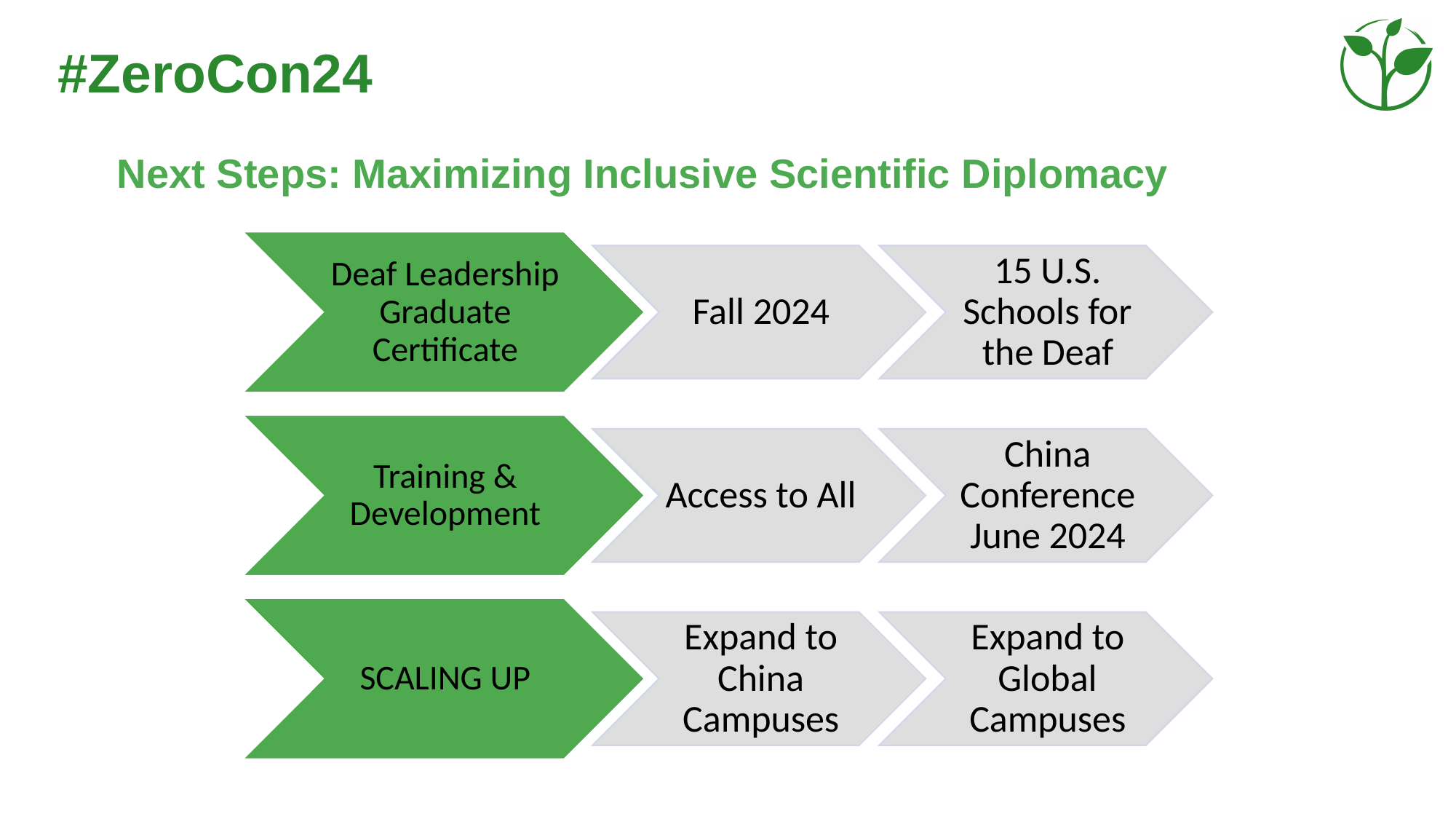

Next Steps: Maximizing Inclusive Scientific Diplomacy
Deaf Leadership Graduate Certificate
Fall 2024
15 U.S. Schools for the Deaf
Training & Development
Access to All
China Conference June 2024
SCALING UP
Expand to China Campuses
Expand to Global Campuses